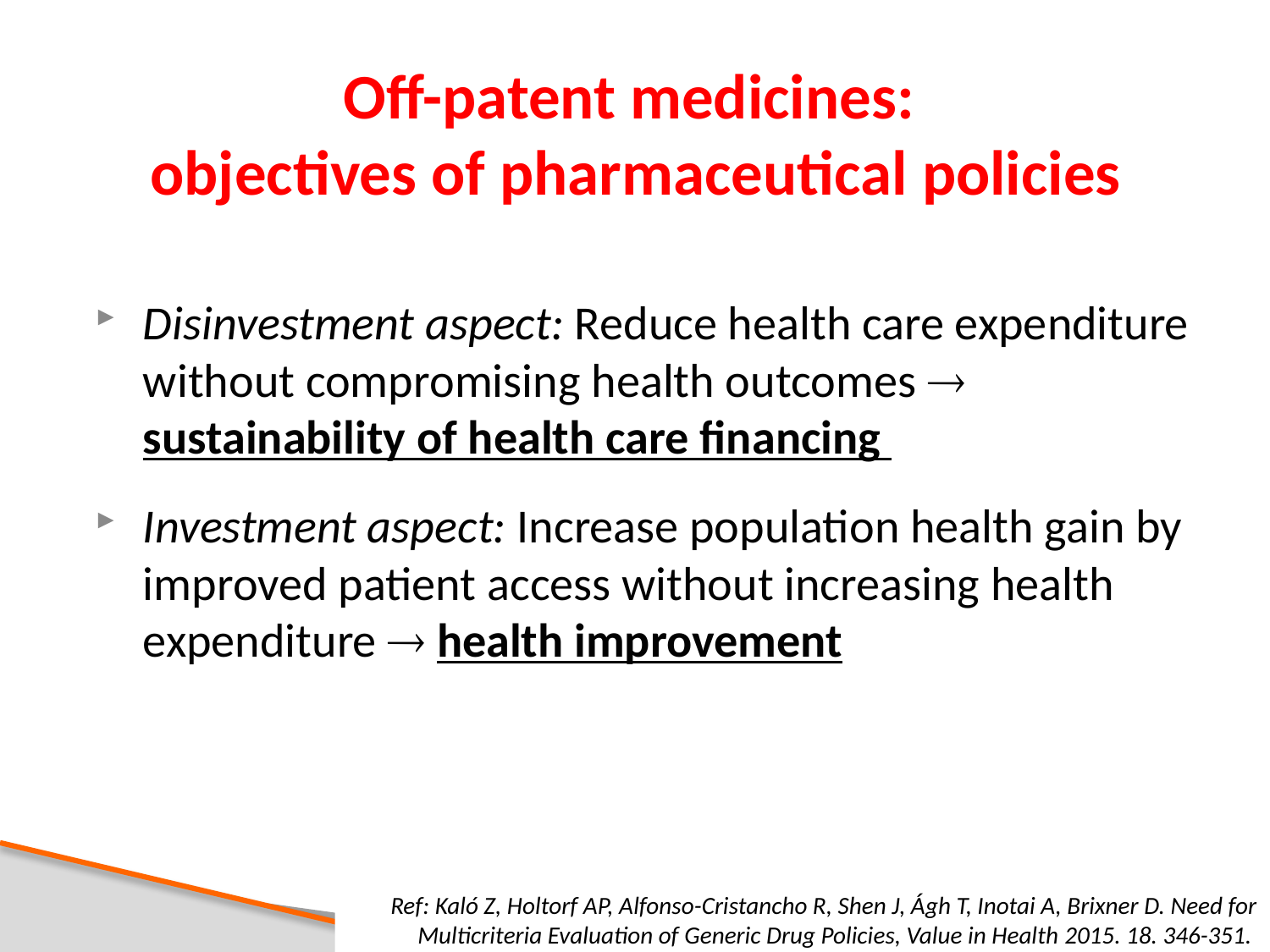

# Off-patent medicines: objectives of pharmaceutical policies
Disinvestment aspect: Reduce health care expenditure without compromising health outcomes → sustainability of health care financing
Investment aspect: Increase population health gain by improved patient access without increasing health expenditure → health improvement

Ref: Kaló Z, Holtorf AP, Alfonso-Cristancho R, Shen J, Ágh T, Inotai A, Brixner D. Need for Multicriteria Evaluation of Generic Drug Policies, Value in Health 2015. 18. 346-351.